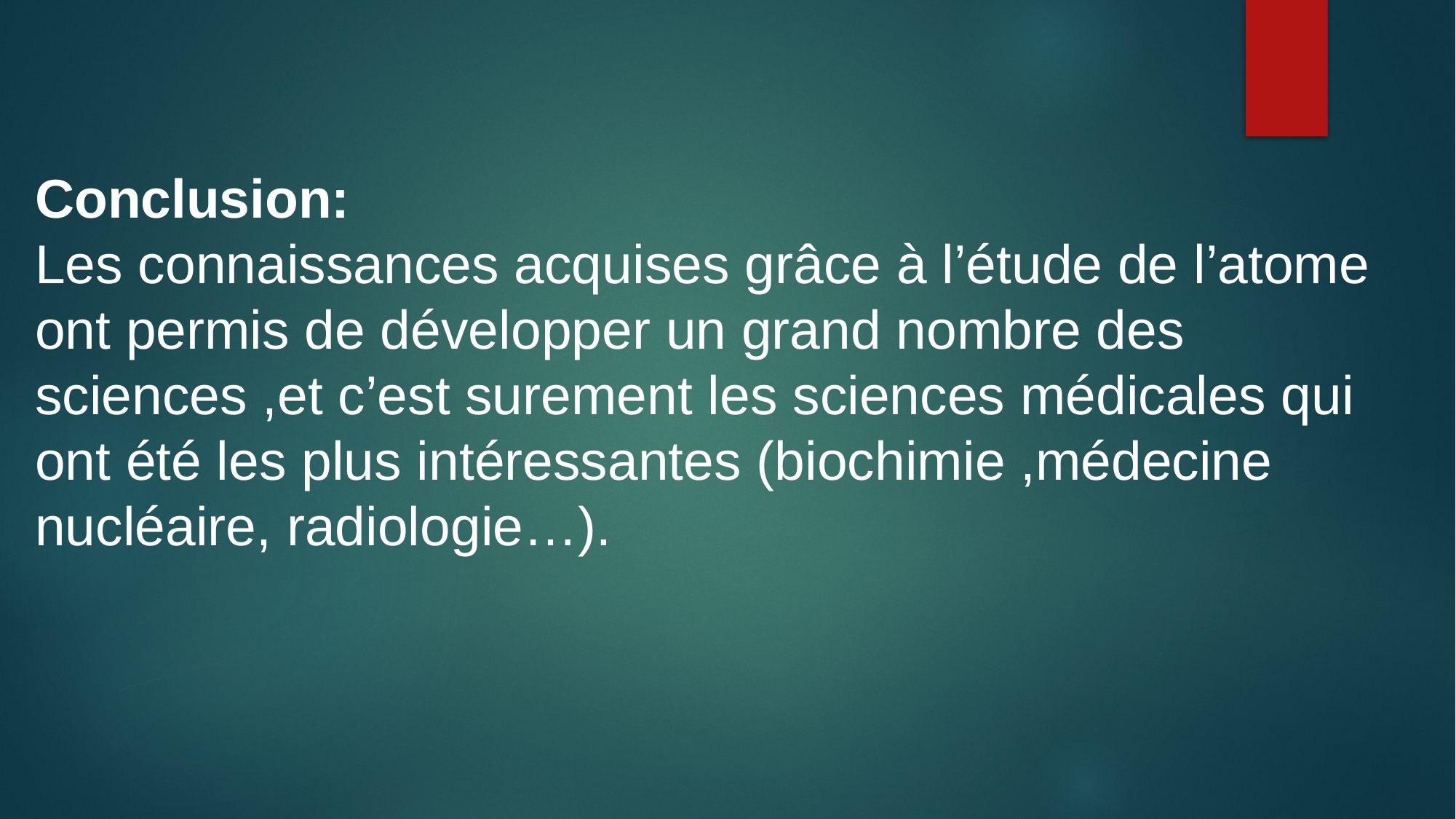

Conclusion:
Les connaissances acquises grâce à l’étude de l’atome ont permis de développer un grand nombre des sciences ,et c’est surement les sciences médicales qui ont été les plus intéressantes (biochimie ,médecine nucléaire, radiologie…).